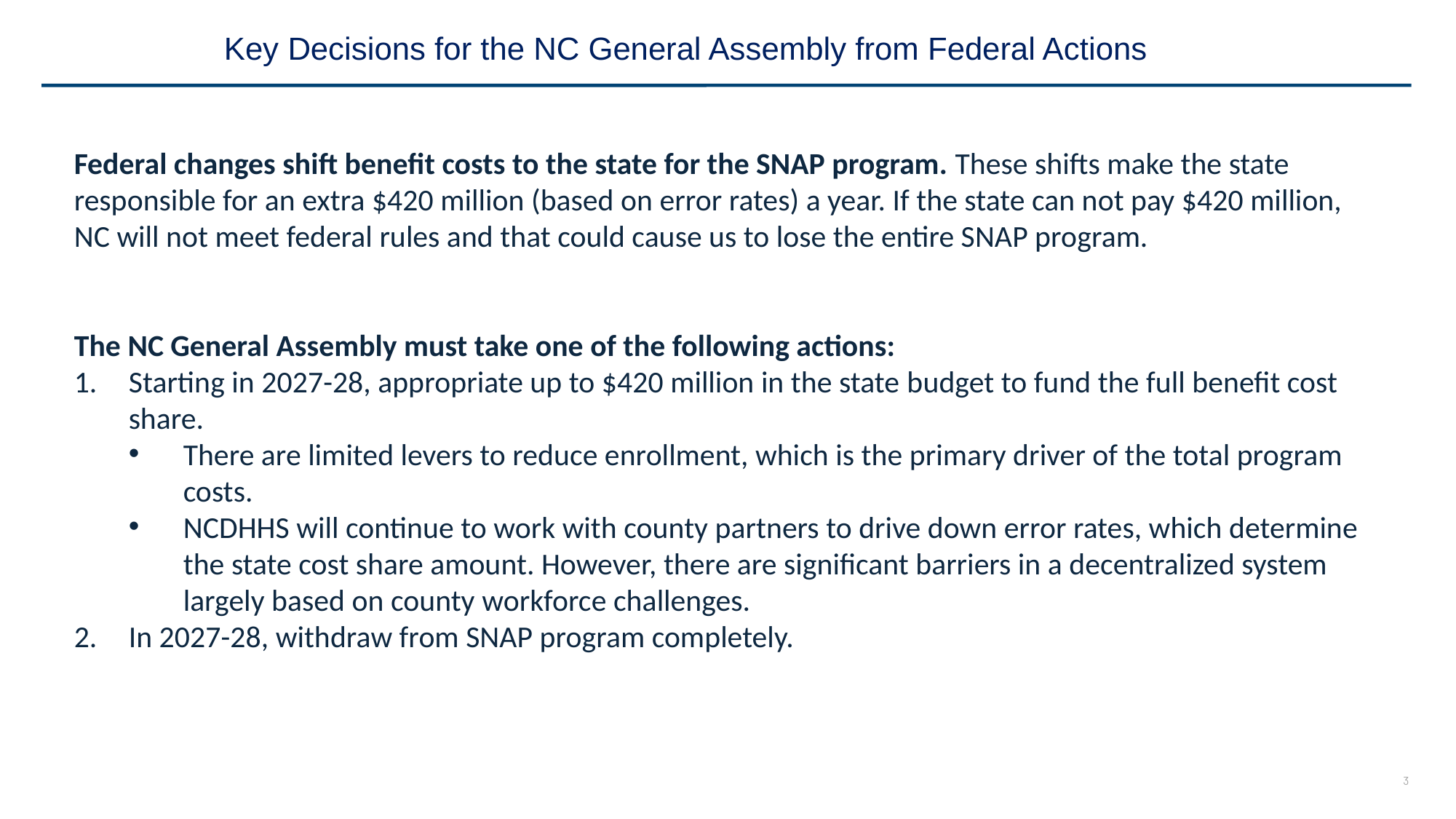

# Key Decisions for the NC General Assembly from Federal Actions
Federal changes shift benefit costs to the state for the SNAP program. These shifts make the state responsible for an extra $420 million (based on error rates) a year. If the state can not pay $420 million, NC will not meet federal rules and that could cause us to lose the entire SNAP program.

The NC General Assembly must take one of the following actions:
Starting in 2027-28, appropriate up to $420 million in the state budget to fund the full benefit cost share.
There are limited levers to reduce enrollment, which is the primary driver of the total program costs.
NCDHHS will continue to work with county partners to drive down error rates, which determine the state cost share amount. However, there are significant barriers in a decentralized system largely based on county workforce challenges.
In 2027-28, withdraw from SNAP program completely.